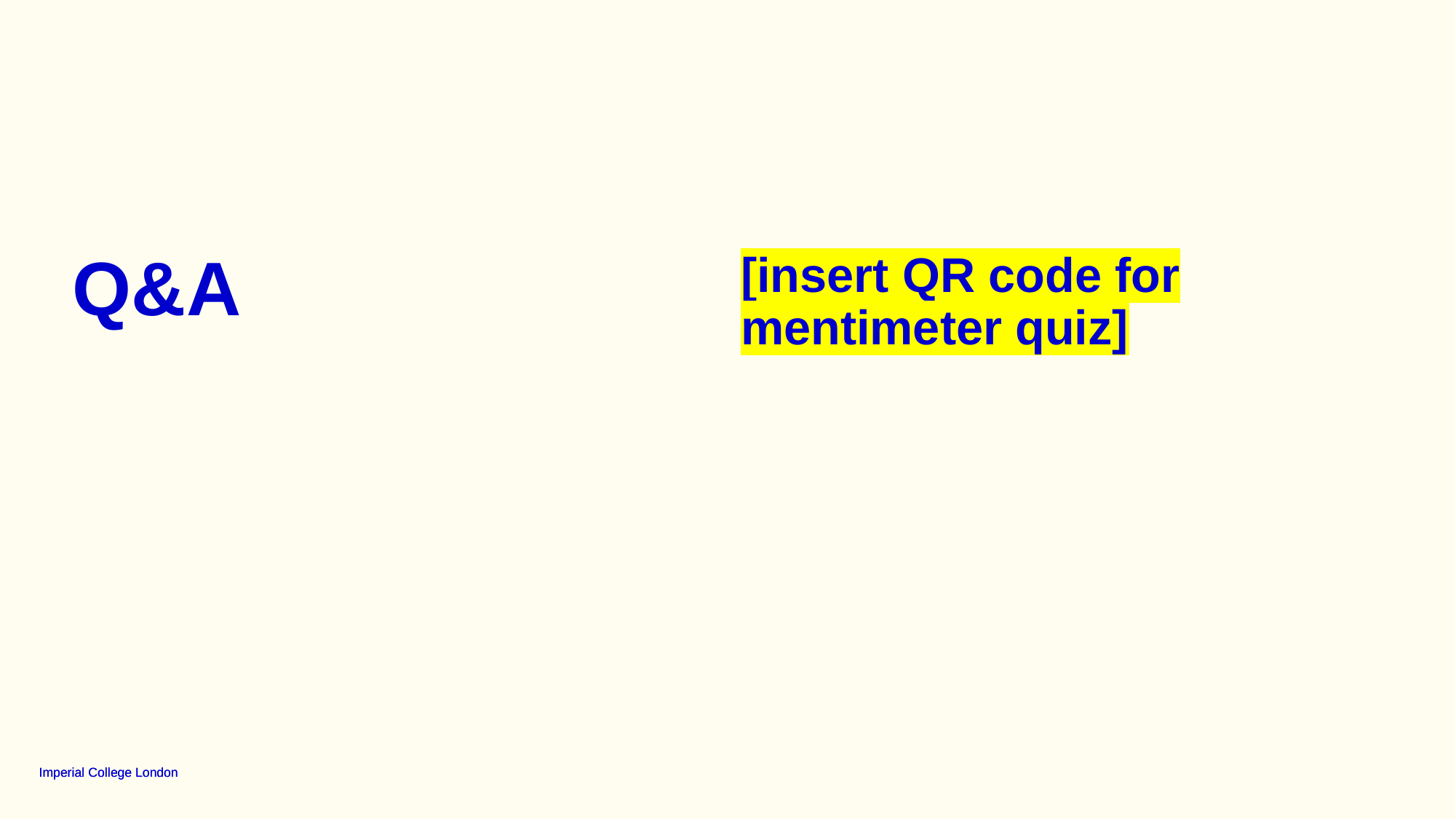

# Q&A
[insert QR code for mentimeter quiz]